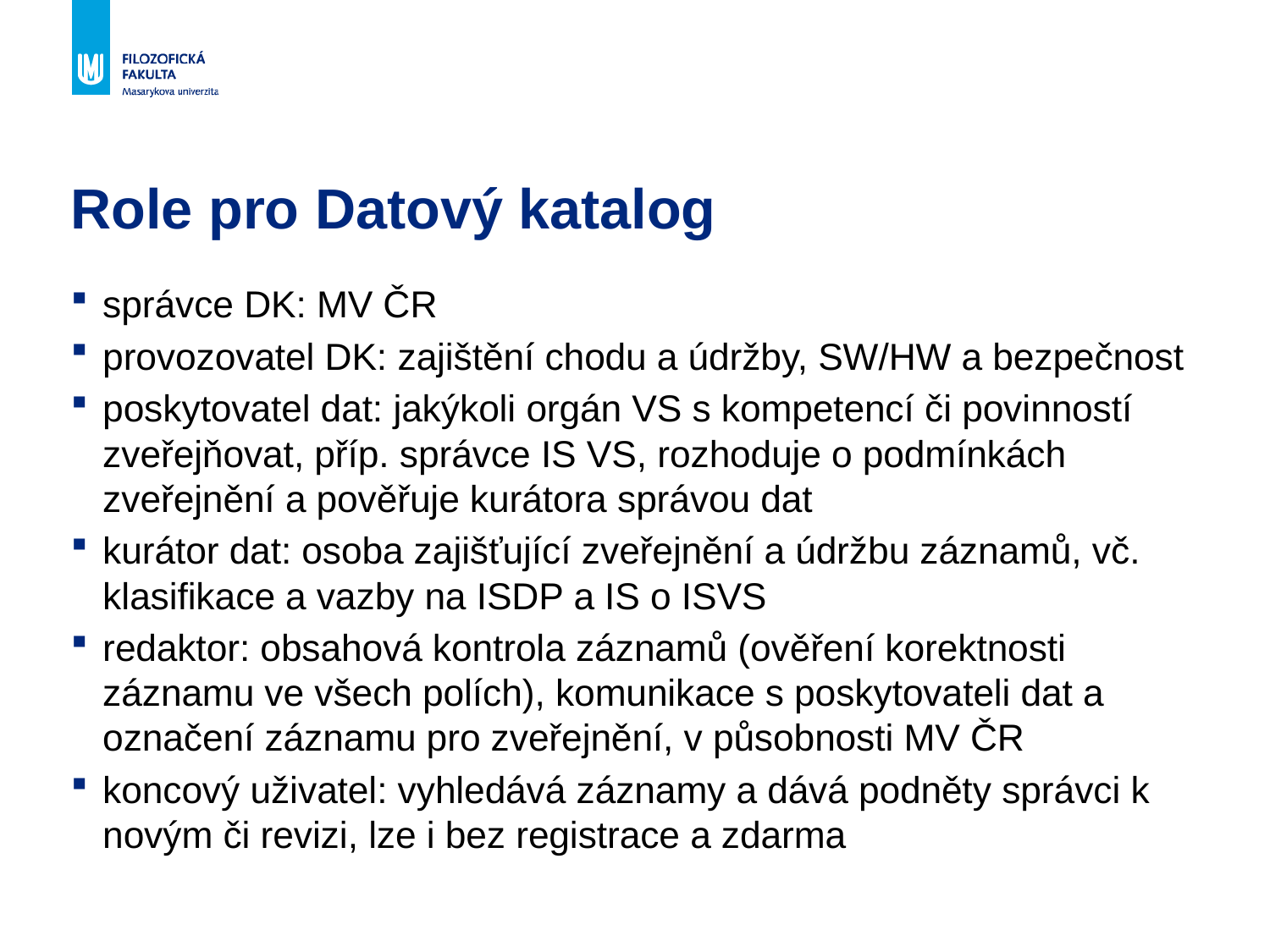

# Role pro Datový katalog
správce DK: MV ČR
provozovatel DK: zajištění chodu a údržby, SW/HW a bezpečnost
poskytovatel dat: jakýkoli orgán VS s kompetencí či povinností zveřejňovat, příp. správce IS VS, rozhoduje o podmínkách zveřejnění a pověřuje kurátora správou dat
kurátor dat: osoba zajišťující zveřejnění a údržbu záznamů, vč. klasifikace a vazby na ISDP a IS o ISVS
redaktor: obsahová kontrola záznamů (ověření korektnosti záznamu ve všech polích), komunikace s poskytovateli dat a označení záznamu pro zveřejnění, v působnosti MV ČR
koncový uživatel: vyhledává záznamy a dává podněty správci k novým či revizi, lze i bez registrace a zdarma